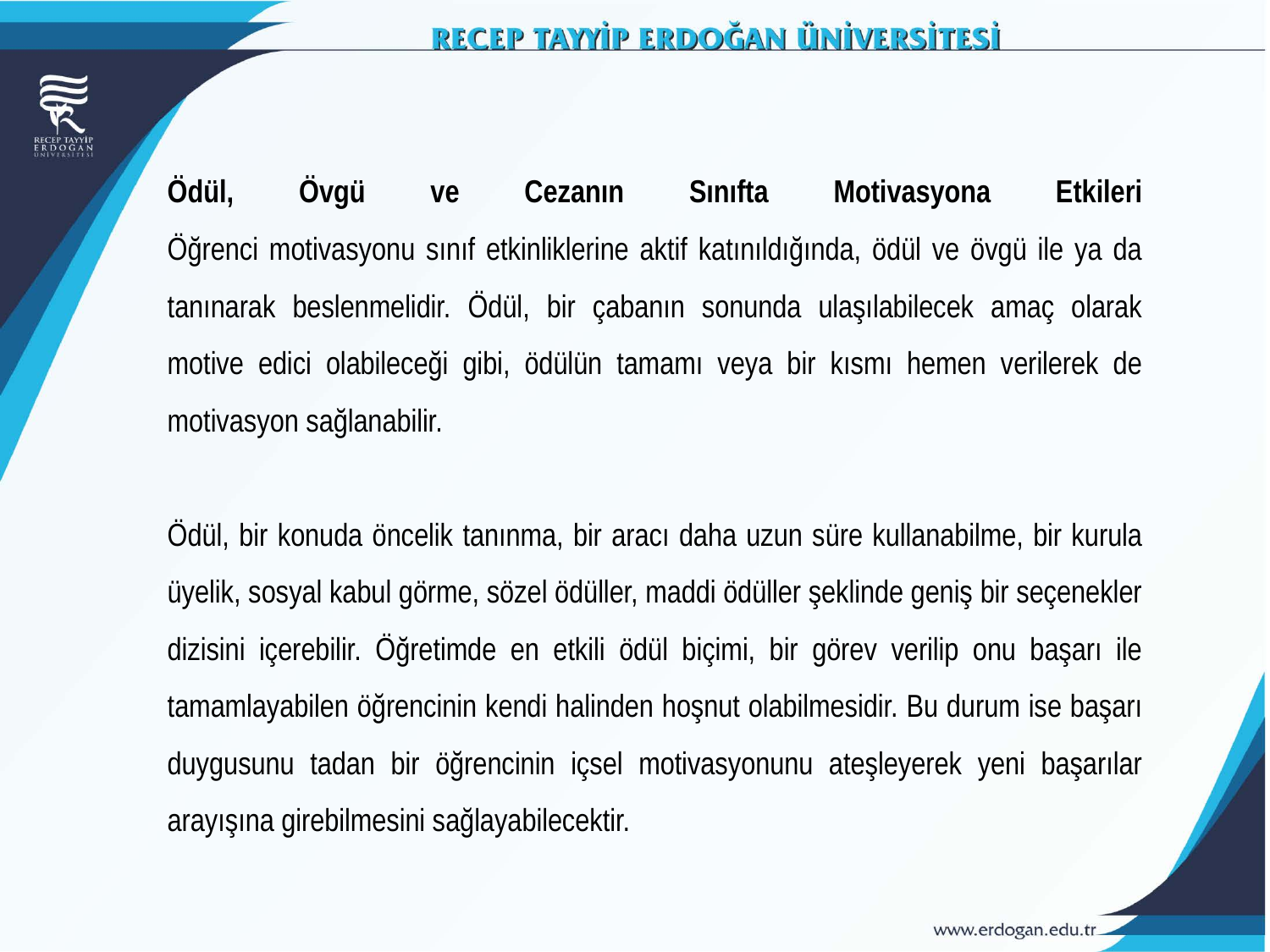

Ödül, Övgü ve Cezanın Sınıfta Motivasyona Etkileri
Öğrenci motivasyonu sınıf etkinliklerine aktif katınıldığında, ödül ve övgü ile ya da tanınarak beslenmelidir. Ödül, bir çabanın sonunda ulaşılabilecek amaç olarak motive edici olabileceği gibi, ödülün tamamı veya bir kısmı hemen verilerek de motivasyon sağlanabilir.

Ödül, bir konuda öncelik tanınma, bir aracı daha uzun süre kullanabilme, bir kurula üyelik, sosyal kabul görme, sözel ödüller, maddi ödüller şeklinde geniş bir seçenekler dizisini içerebilir. Öğretimde en etkili ödül biçimi, bir görev verilip onu başarı ile tamamlayabilen öğrencinin kendi halinden hoşnut olabilmesidir. Bu durum ise başarı duygusunu tadan bir öğrencinin içsel motivasyonunu ateşleyerek yeni başarılar arayışına girebilmesini sağlayabilecektir.